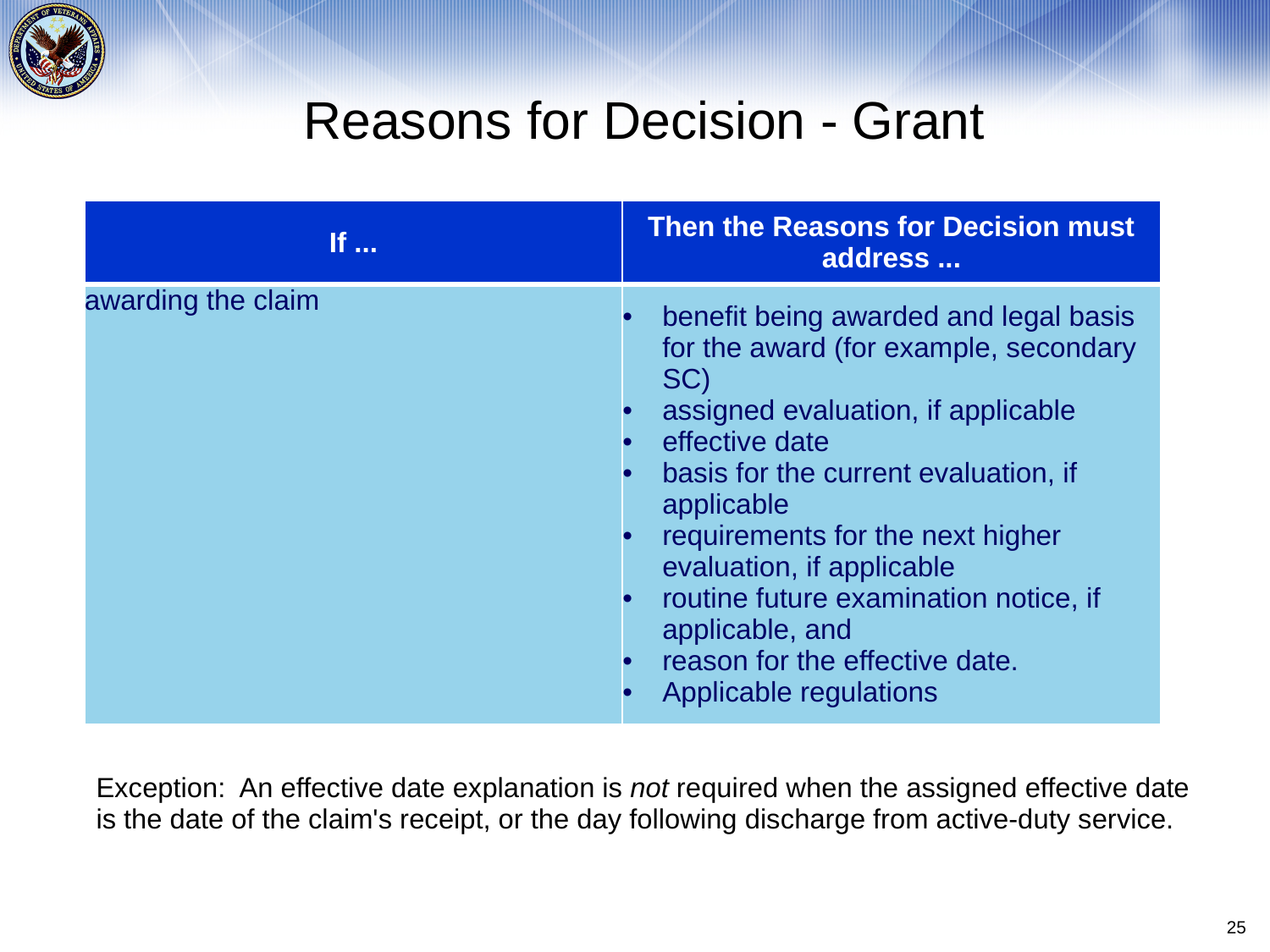

# Reasons for Decision - Grant
| If ... | Then the Reasons for Decision must address ... |
| --- | --- |
| awarding the claim | benefit being awarded and legal basis for the award (for example, secondary SC) assigned evaluation, if applicable effective date basis for the current evaluation, if applicable requirements for the next higher evaluation, if applicable routine future examination notice, if applicable, and reason for the effective date. Applicable regulations |
Exception:  An effective date explanation is not required when the assigned effective date is the date of the claim's receipt, or the day following discharge from active-duty service.
25